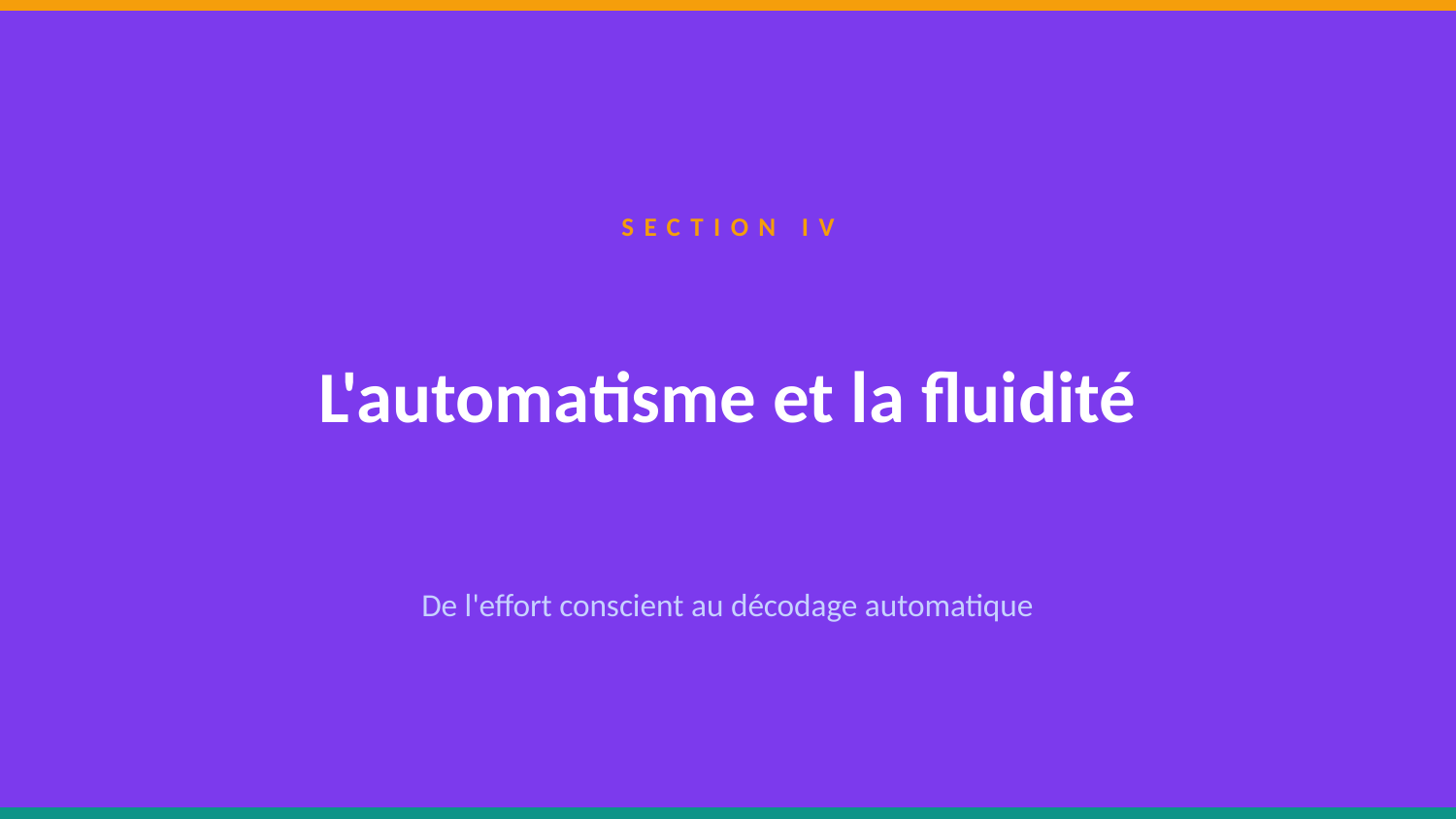

SECTION IV
L'automatisme et la fluidité
De l'effort conscient au décodage automatique